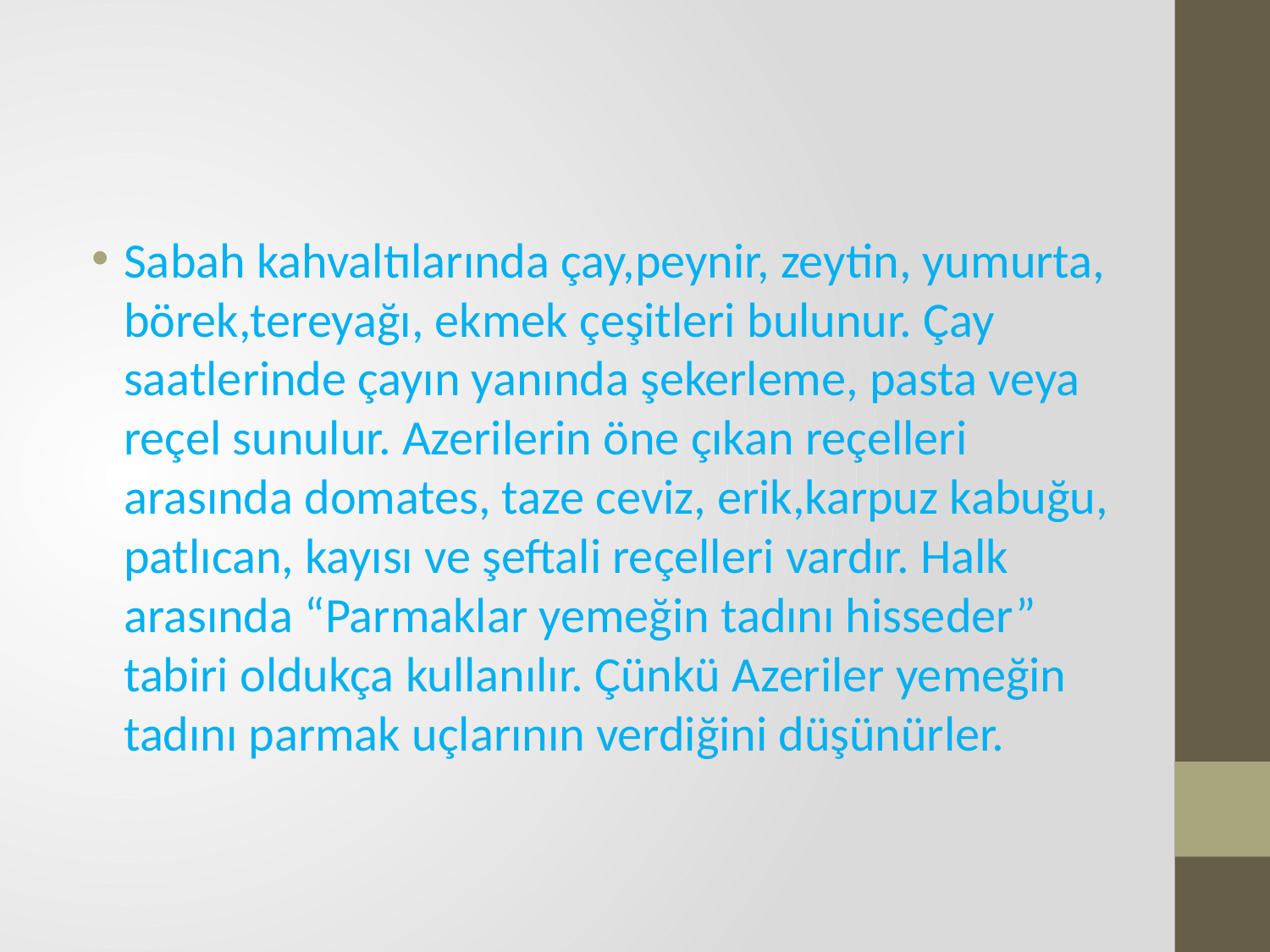

Sabah kahvaltılarında çay,peynir, zeytin, yumurta, börek,tereyağı, ekmek çeşitleri bulunur. Çay saatlerinde çayın yanında şekerleme, pasta veya reçel sunulur. Azerilerin öne çıkan reçelleri arasında domates, taze ceviz, erik,karpuz kabuğu, patlıcan, kayısı ve şeftali reçelleri vardır. Halk arasında “Parmaklar yemeğin tadını hisseder” tabiri oldukça kullanılır. Çünkü Azeriler yemeğin tadını parmak uçlarının verdiğini düşünürler.